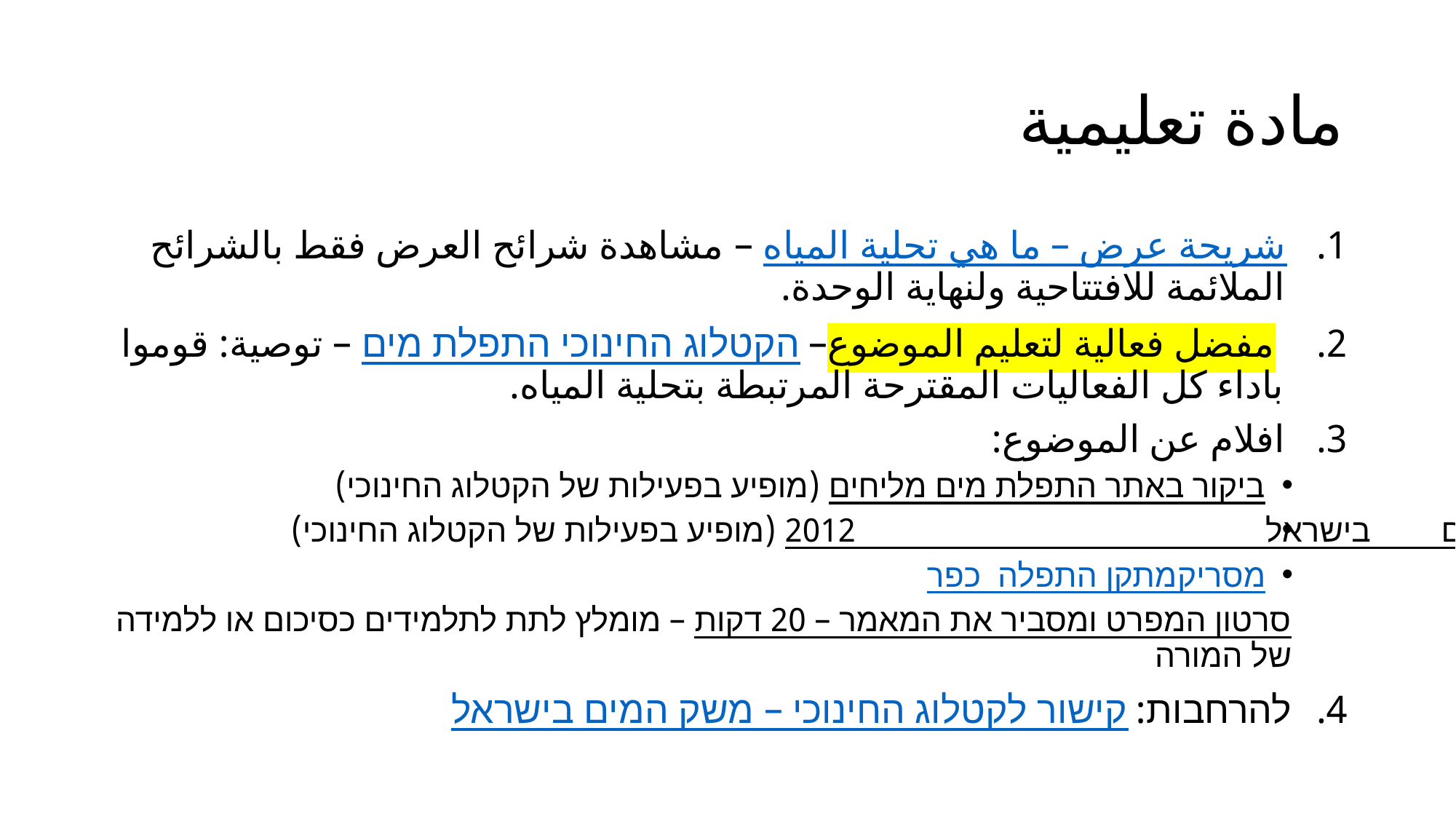

# مادة تعليمية
شريحة عرض – ما هي تحلية المياه – مشاهدة شرائح العرض فقط بالشرائح الملائمة للافتتاحية ولنهاية الوحدة.
 مفضل فعالية لتعليم الموضوع– הקטלוג החינוכי התפלת מים – توصية: قوموا باداء كل الفعاليات المقترحة المرتبطة بتحلية المياه.
افلام عن الموضوع:
ביקור באתר התפלת מים מליחים (מופיע בפעילות של הקטלוג החינוכי)
מקורות - התפלת מים בישראל 2012 (מופיע בפעילות של הקטלוג החינוכי)
מתקן התפלה כפר מסריק
סרטון המפרט ומסביר את המאמר – 20 דקות – מומלץ לתת לתלמידים כסיכום או ללמידה של המורה
להרחבות: קישור לקטלוג החינוכי – משק המים בישראל